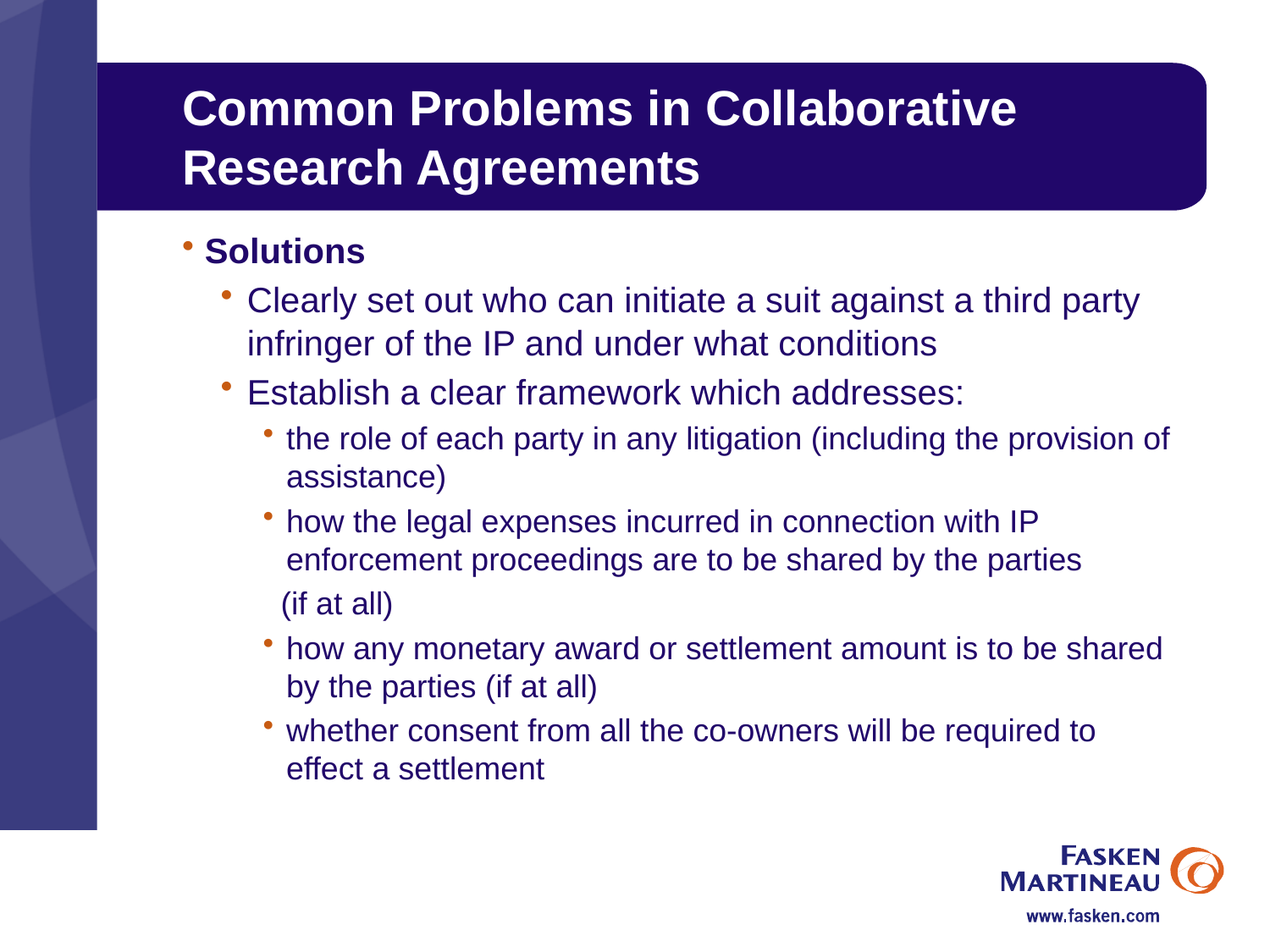

# Common Problems in Collaborative Research Agreements
Solutions
Clearly set out who can initiate a suit against a third party infringer of the IP and under what conditions
Establish a clear framework which addresses:
the role of each party in any litigation (including the provision of assistance)
how the legal expenses incurred in connection with IP enforcement proceedings are to be shared by the parties
  (if at all)
how any monetary award or settlement amount is to be shared by the parties (if at all)
whether consent from all the co-owners will be required to effect a settlement